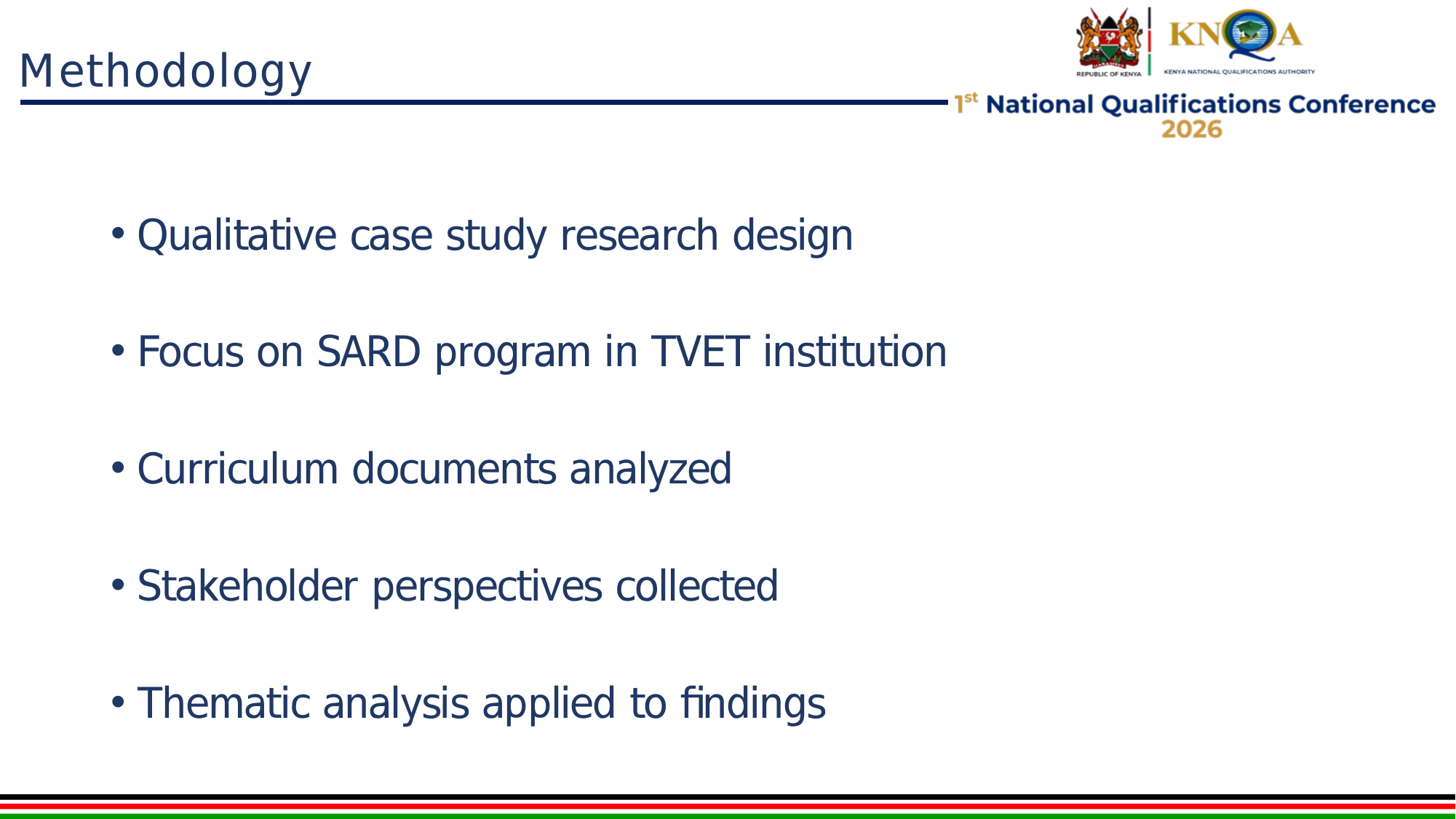

# Methodology
Qualitative case study research design
Focus on SARD program in TVET institution
Curriculum documents analyzed
Stakeholder perspectives collected
Thematic analysis applied to findings